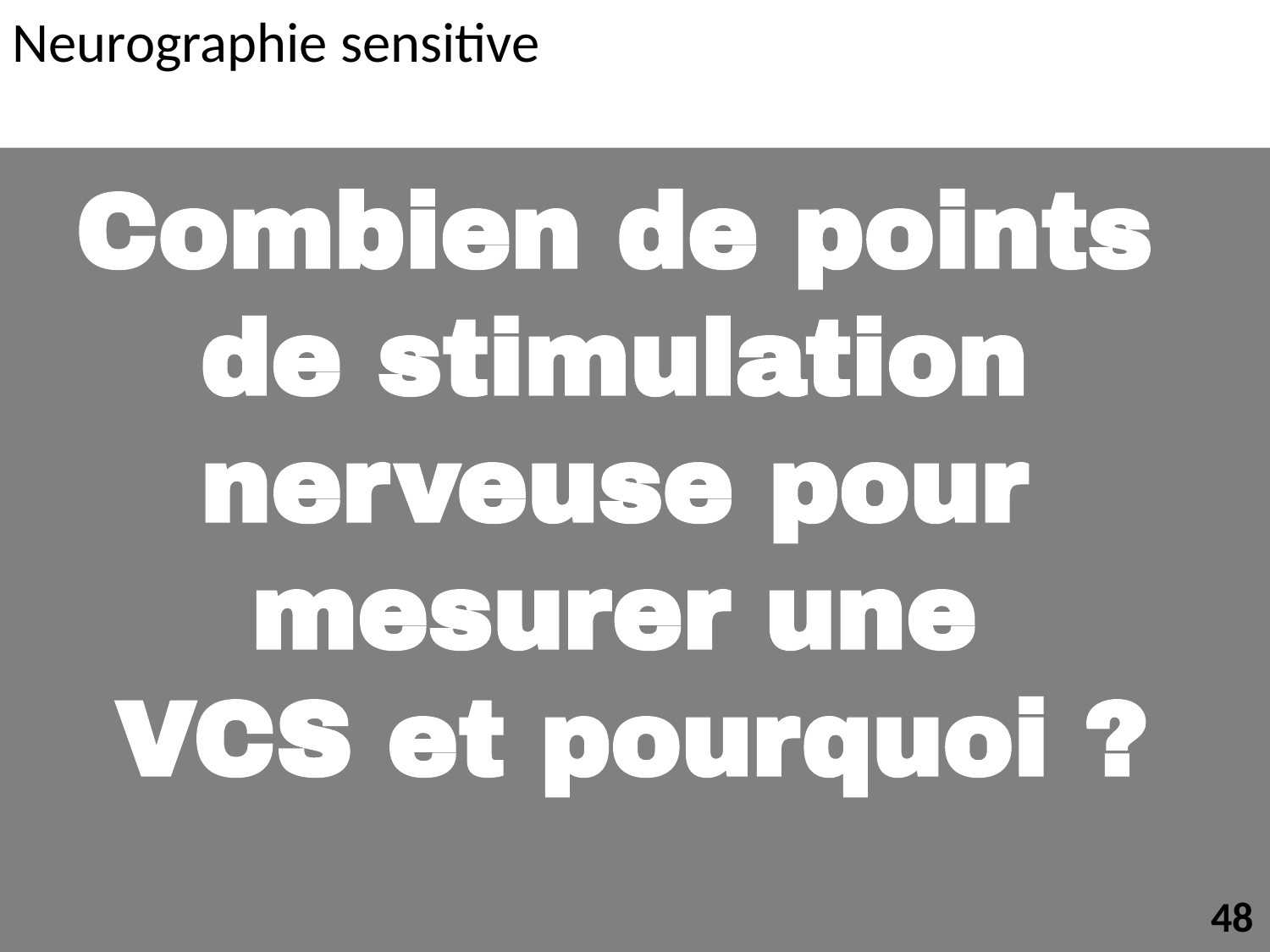

Neurographie sensitive

Combien de points
de stimulation
nerveuse pour
mesurer une
VCS et pourquoi ?
48